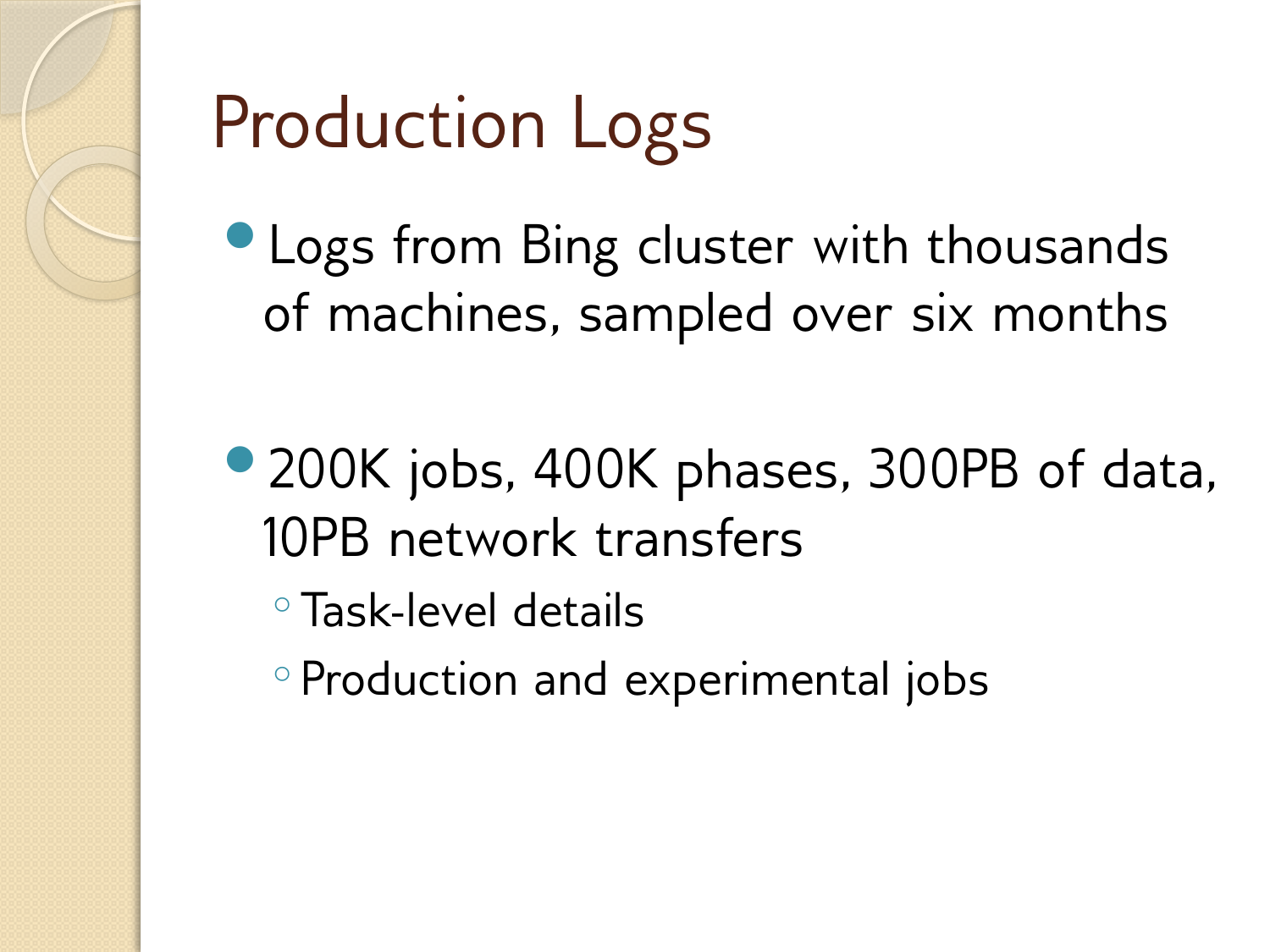

# Production Logs
Logs from Bing cluster with thousands of machines, sampled over six months

200K jobs, 400K phases, 300PB of data, 10PB network transfers
Task-level details
Production and experimental jobs